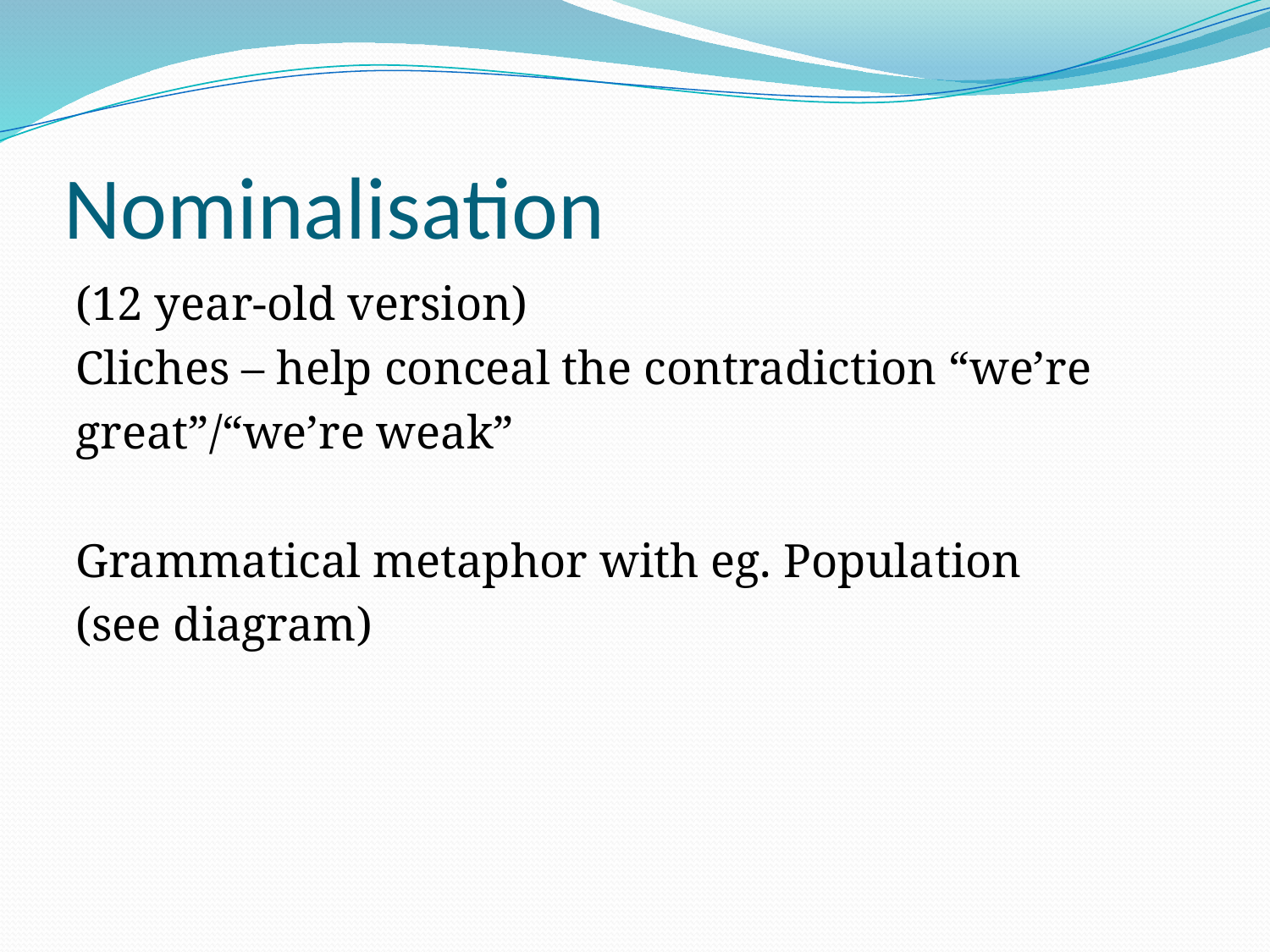

# Nominalisation
(12 year-old version)
Cliches – help conceal the contradiction “we’re
great”/“we’re weak”

Grammatical metaphor with eg. Population
(see diagram)